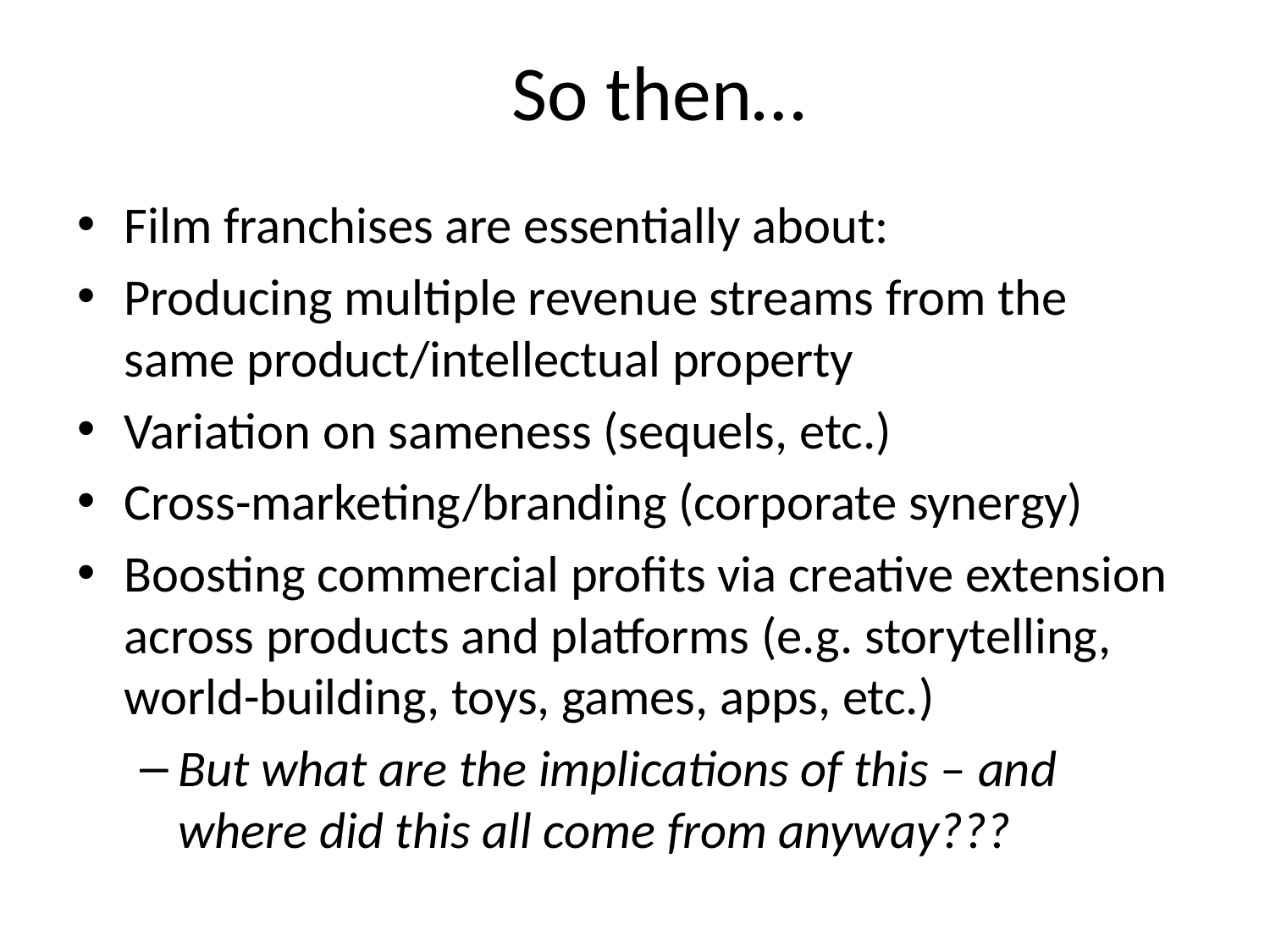

# So then…
Film franchises are essentially about:
Producing multiple revenue streams from the same product/intellectual property
Variation on sameness (sequels, etc.)
Cross-marketing/branding (corporate synergy)
Boosting commercial profits via creative extension across products and platforms (e.g. storytelling, world-building, toys, games, apps, etc.)
But what are the implications of this – and where did this all come from anyway???